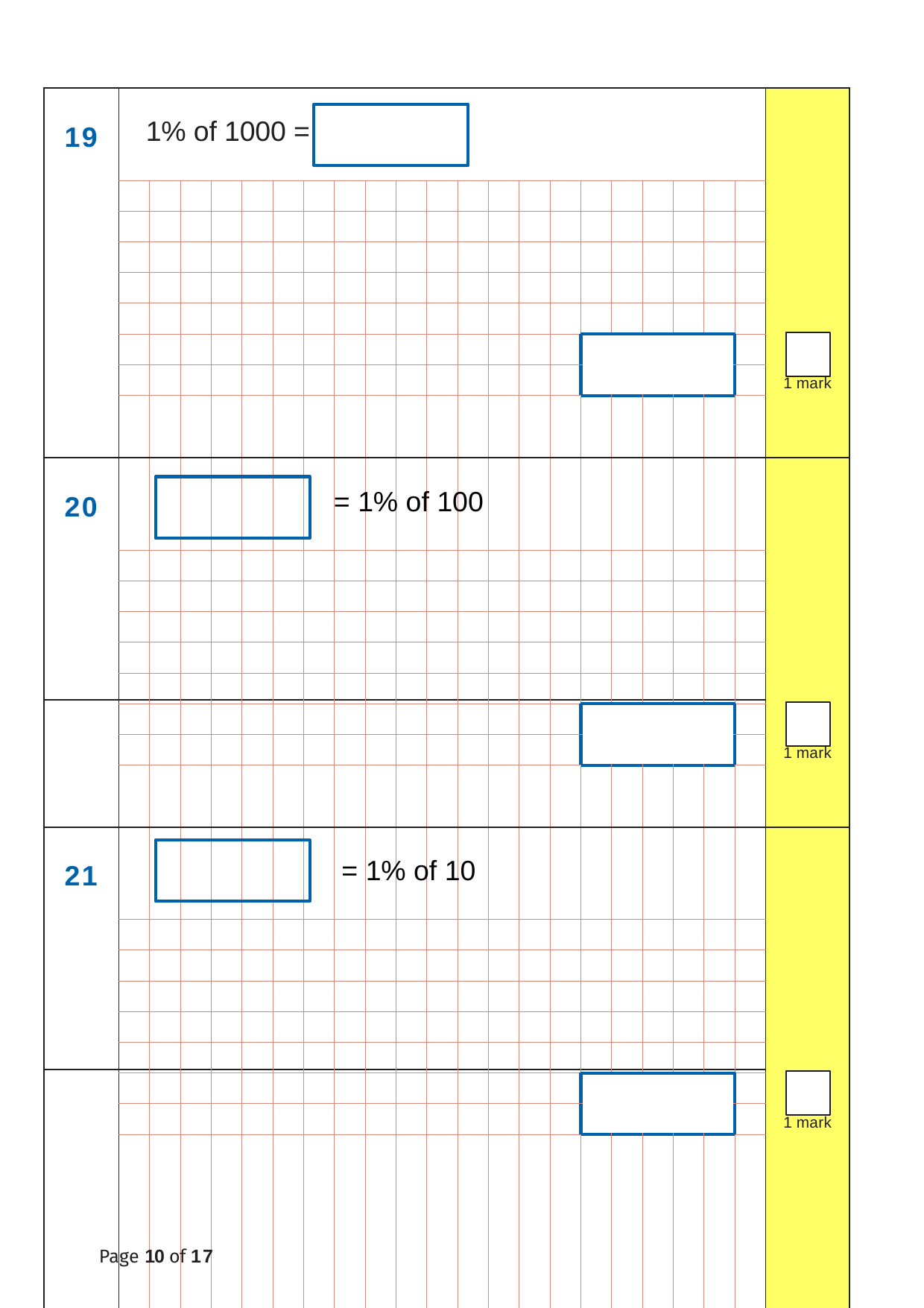

| 19 | 1% of 1000 = |  |  |  |  |  |  |  |  |  |  |  |  |  |  |  |  |  |  |  |  | 1 mark |
| --- | --- | --- | --- | --- | --- | --- | --- | --- | --- | --- | --- | --- | --- | --- | --- | --- | --- | --- | --- | --- | --- | --- |
|  |  |  |  |  |  |  |  |  |  |  |  |  |  |  |  |  |  |  |  |  |  |  |
|  |  |  |  |  |  |  |  |  |  |  |  |  |  |  |  |  |  |  |  |  |  |  |
|  |  |  |  |  |  |  |  |  |  |  |  |  |  |  |  |  |  |  |  |  |  |  |
|  |  |  |  |  |  |  |  |  |  |  |  |  |  |  |  |  |  |  |  |  |  |  |
|  |  |  |  |  |  |  |  |  |  |  |  |  |  |  |  |  |  |  |  |  |  |  |
|  |  |  |  |  |  |  |  |  |  |  |  |  |  |  |  |  |  |  |  |  |  |  |
|  |  |  |  |  |  |  |  |  |  |  |  |  |  |  |  |  |  |  |  |  |  |  |
|  |  |  |  |  |  |  |  |  |  |  |  |  |  |  |  |  |  |  |  |  |  |  |

| 20 | = 1% of 100 |  |  |  |  |  |  |  |  |  |  |  |  |  |  |  |  |  |  |  |  | 1 mark |
| --- | --- | --- | --- | --- | --- | --- | --- | --- | --- | --- | --- | --- | --- | --- | --- | --- | --- | --- | --- | --- | --- | --- |
|  |  |  |  |  |  |  |  |  |  |  |  |  |  |  |  |  |  |  |  |  |  |  |
|  |  |  |  |  |  |  |  |  |  |  |  |  |  |  |  |  |  |  |  |  |  |  |
|  |  |  |  |  |  |  |  |  |  |  |  |  |  |  |  |  |  |  |  |  |  |  |
|  |  |  |  |  |  |  |  |  |  |  |  |  |  |  |  |  |  |  |  |  |  |  |
|  |  |  |  |  |  |  |  |  |  |  |  |  |  |  |  |  |  |  |  |  |  |  |
|  |  |  |  |  |  |  |  |  |  |  |  |  |  |  |  |  |  |  |  |  |  |  |
|  |  |  |  |  |  |  |  |  |  |  |  |  |  |  |  |  |  |  |  |  |  |  |
|  |  |  |  |  |  |  |  |  |  |  |  |  |  |  |  |  |  |  |  |  |  |  |

| 21 | = 1% of 10 |  |  |  |  |  |  |  |  |  |  |  |  |  |  |  |  |  |  |  |  | 1 mark |
| --- | --- | --- | --- | --- | --- | --- | --- | --- | --- | --- | --- | --- | --- | --- | --- | --- | --- | --- | --- | --- | --- | --- |
|  |  |  |  |  |  |  |  |  |  |  |  |  |  |  |  |  |  |  |  |  |  |  |
|  |  |  |  |  |  |  |  |  |  |  |  |  |  |  |  |  |  |  |  |  |  |  |
|  |  |  |  |  |  |  |  |  |  |  |  |  |  |  |  |  |  |  |  |  |  |  |
|  |  |  |  |  |  |  |  |  |  |  |  |  |  |  |  |  |  |  |  |  |  |  |
|  |  |  |  |  |  |  |  |  |  |  |  |  |  |  |  |  |  |  |  |  |  |  |
|  |  |  |  |  |  |  |  |  |  |  |  |  |  |  |  |  |  |  |  |  |  |  |
|  |  |  |  |  |  |  |  |  |  |  |  |  |  |  |  |  |  |  |  |  |  |  |
|  |  |  |  |  |  |  |  |  |  |  |  |  |  |  |  |  |  |  |  |  |  |  |

Page 10 of 17